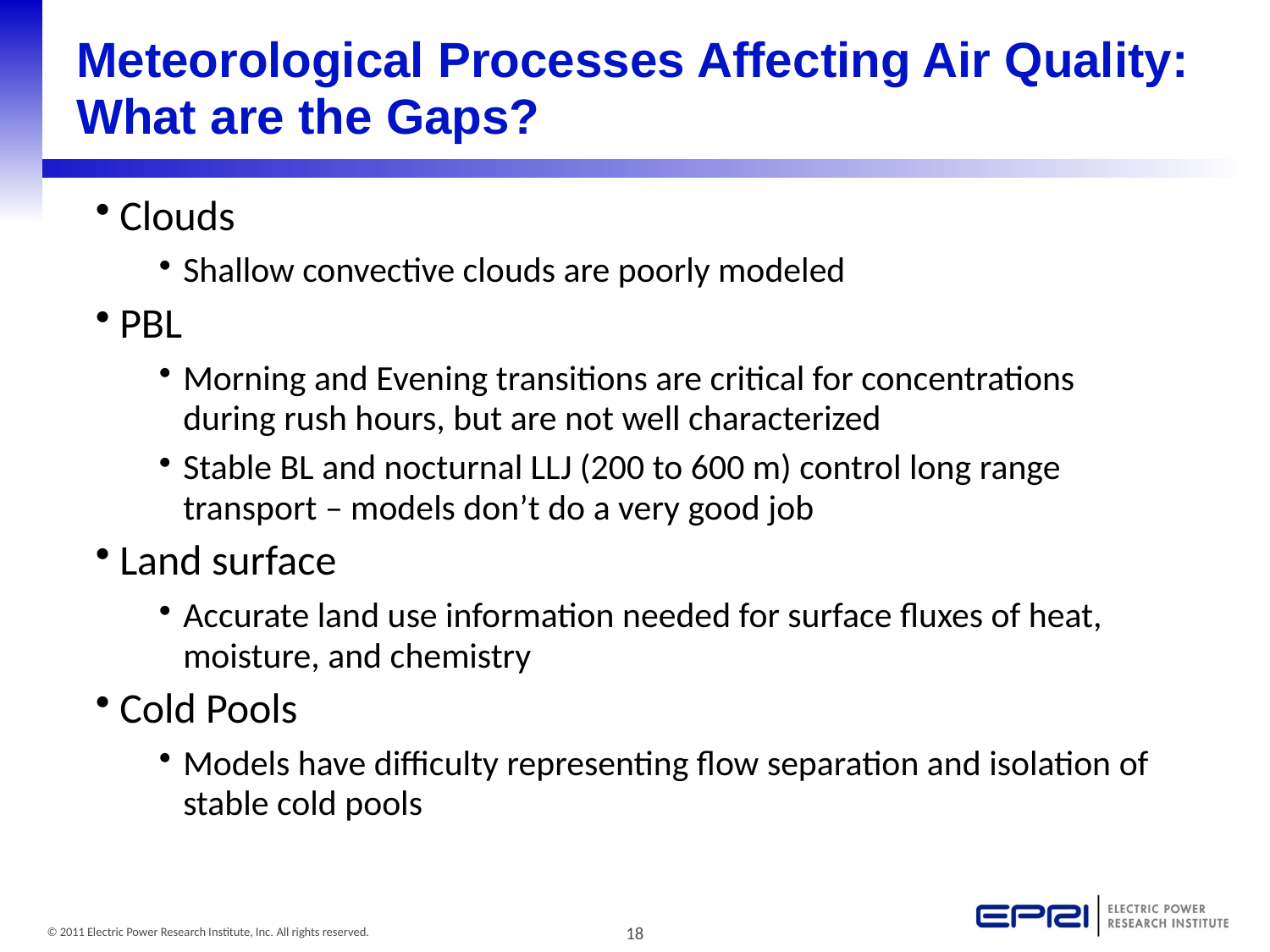

# Meteorological Processes Affecting Air Quality: What are the Gaps?
Clouds
Shallow convective clouds are poorly modeled
PBL
Morning and Evening transitions are critical for concentrations during rush hours, but are not well characterized
Stable BL and nocturnal LLJ (200 to 600 m) control long range  transport – models don’t do a very good job
Land surface
Accurate land use information needed for surface fluxes of heat, moisture, and chemistry
Cold Pools
Models have difficulty representing flow separation and isolation of stable cold pools